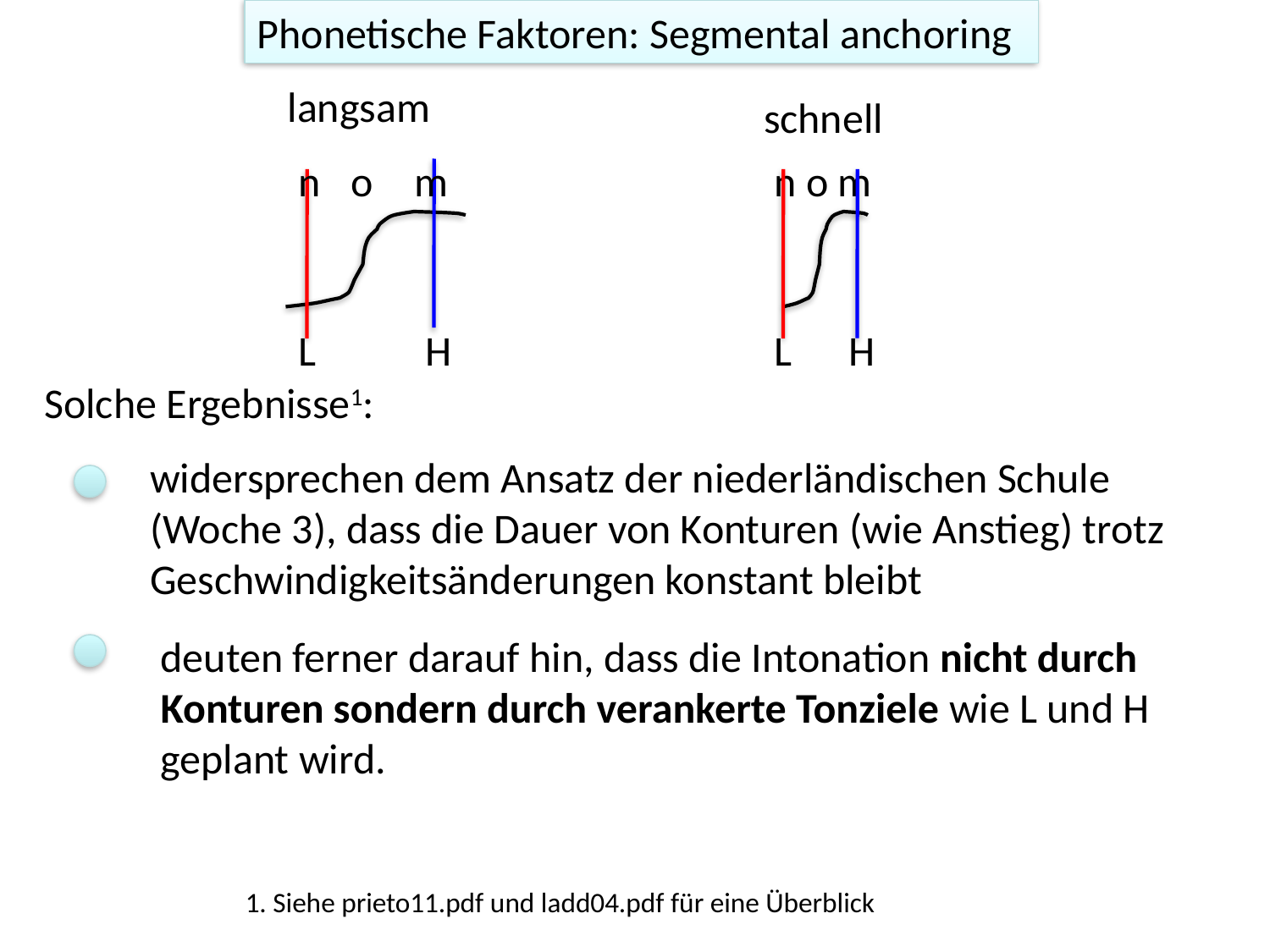

Phonetische Faktoren: Segmental anchoring
langsam
schnell
n
o
m
n
o
m

L
H
L
H
Solche Ergebnisse1:
widersprechen dem Ansatz der niederländischen Schule (Woche 3), dass die Dauer von Konturen (wie Anstieg) trotz Geschwindigkeitsänderungen konstant bleibt

deuten ferner darauf hin, dass die Intonation nicht durch Konturen sondern durch verankerte Tonziele wie L und H geplant wird.

1. Siehe prieto11.pdf und ladd04.pdf für eine Überblick